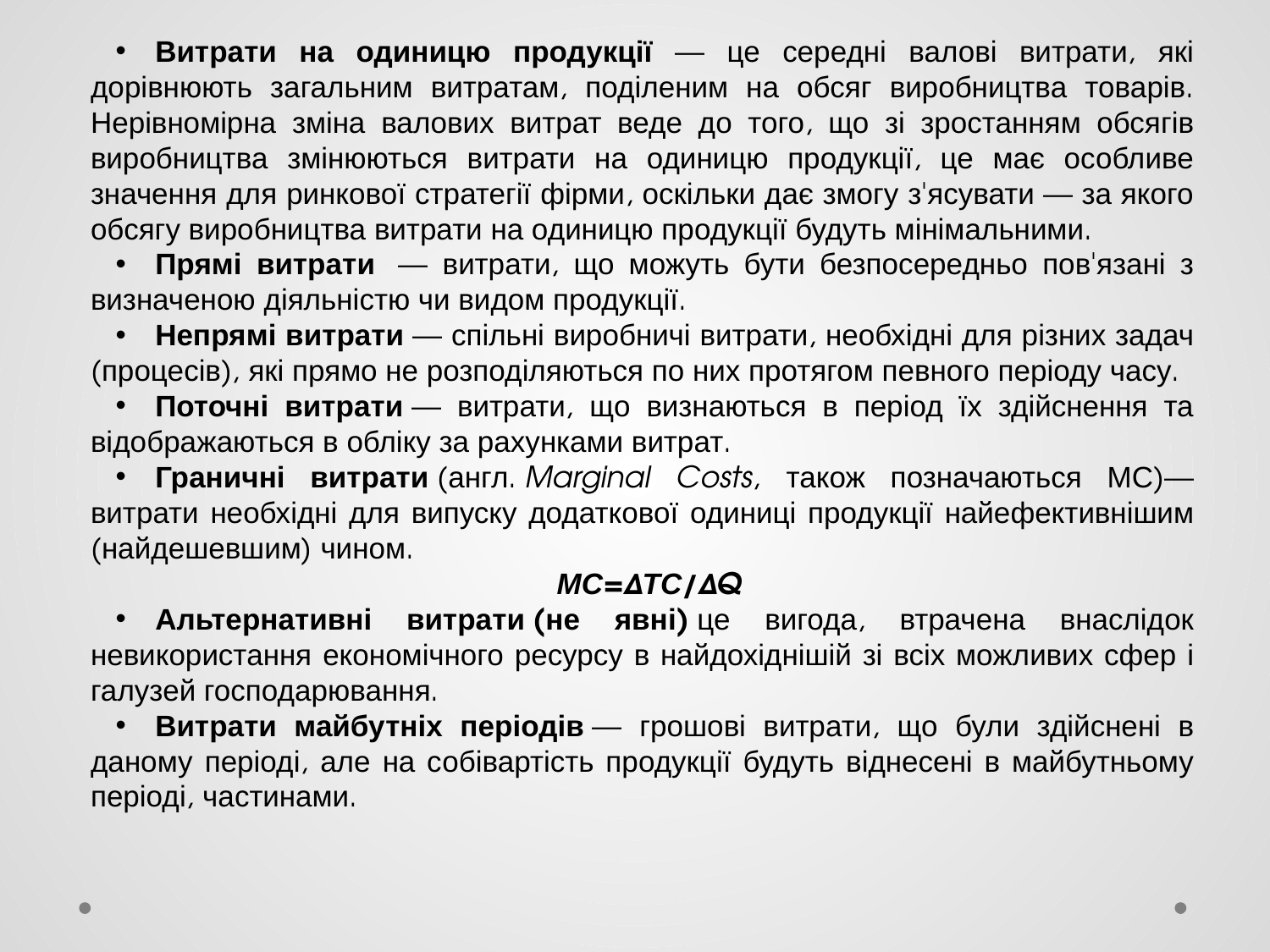

Витрати на одиницю продукції — це середні валові витрати, які дорівнюють загальним витратам, поділеним на обсяг виробництва товарів. Нерівномірна зміна валових витрат веде до того, що зі зростанням обсягів виробництва змінюються витрати на одиницю продукції, це має особливе значення для ринкової стратегії фірми, оскільки дає змогу з'ясувати — за якого обсягу виробництва витрати на одиницю продукції будуть мінімальними.
Прямі витрати  — витрати, що можуть бути безпосередньо пов'язані з визначеною діяльністю чи видом продукції.
Непрямі витрати — спільні виробничі витрати, необхідні для різних задач (процесів), які прямо не розподіляються по них протягом певного періоду часу.
Поточні витрати — витрати, що визнаються в період їх здійснення та відображаються в обліку за рахунками витрат.
Граничні витрати (англ. Marginal Costs, також позначаються МС)— витрати необхідні для випуску додаткової одиниці продукції найефективнішим (найдешевшим) чином.
МС=ΔТС/ΔQ
Альтернативні витрати (не явні) це вигода, втрачена внаслідок невикористання економічного ресурсу в найдохіднішій зі всіх можливих сфер і галузей господарювання.
Витрати майбутніх періодів — грошові витрати, що були здійснені в даному періоді, але на собівартість продукції будуть віднесені в майбутньому періоді, частинами.